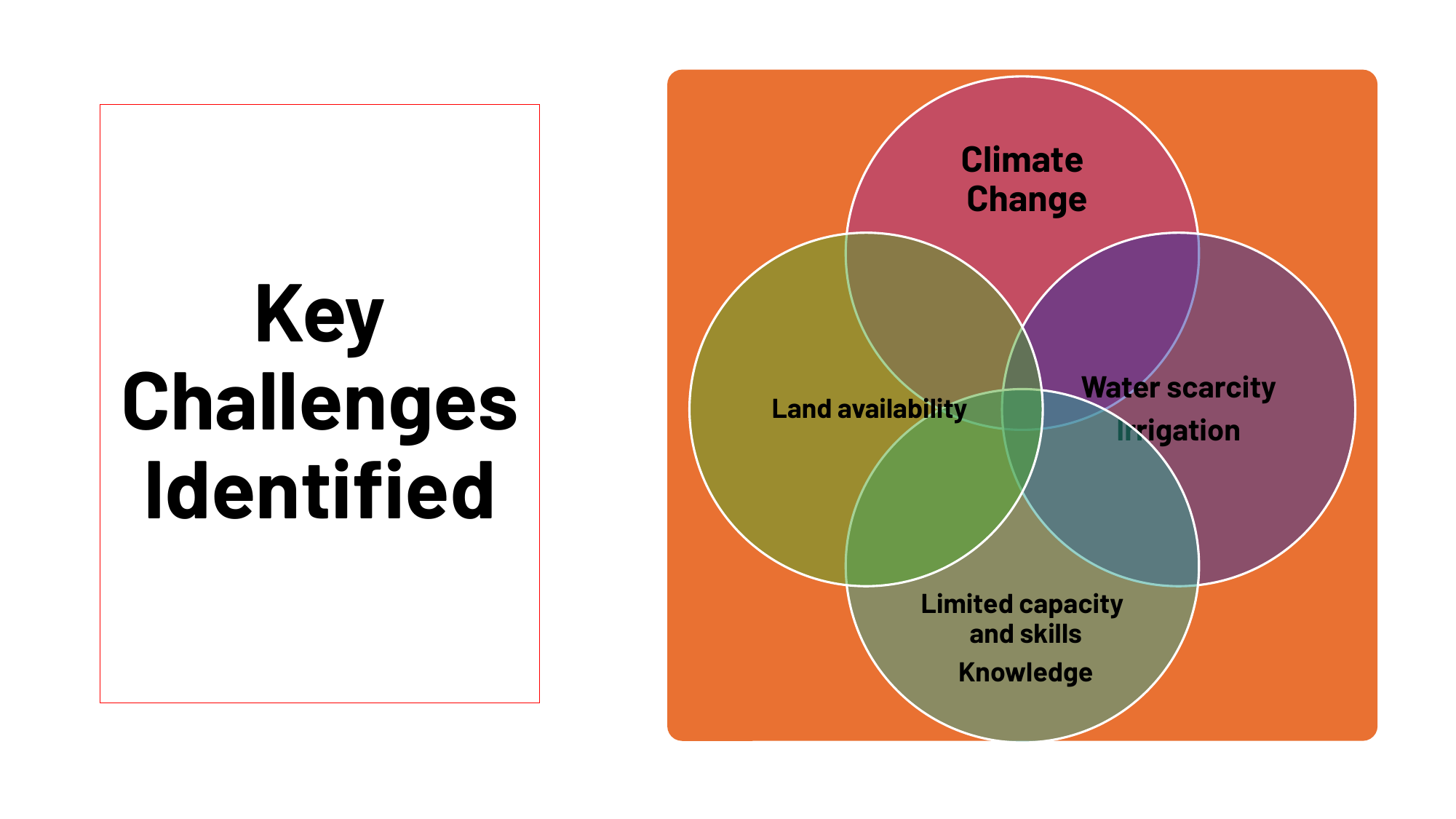

Climate Change
Water scarcity
Irrigation
Limited capacity and skills
Knowledge
Land availability
Key Challenges Identified